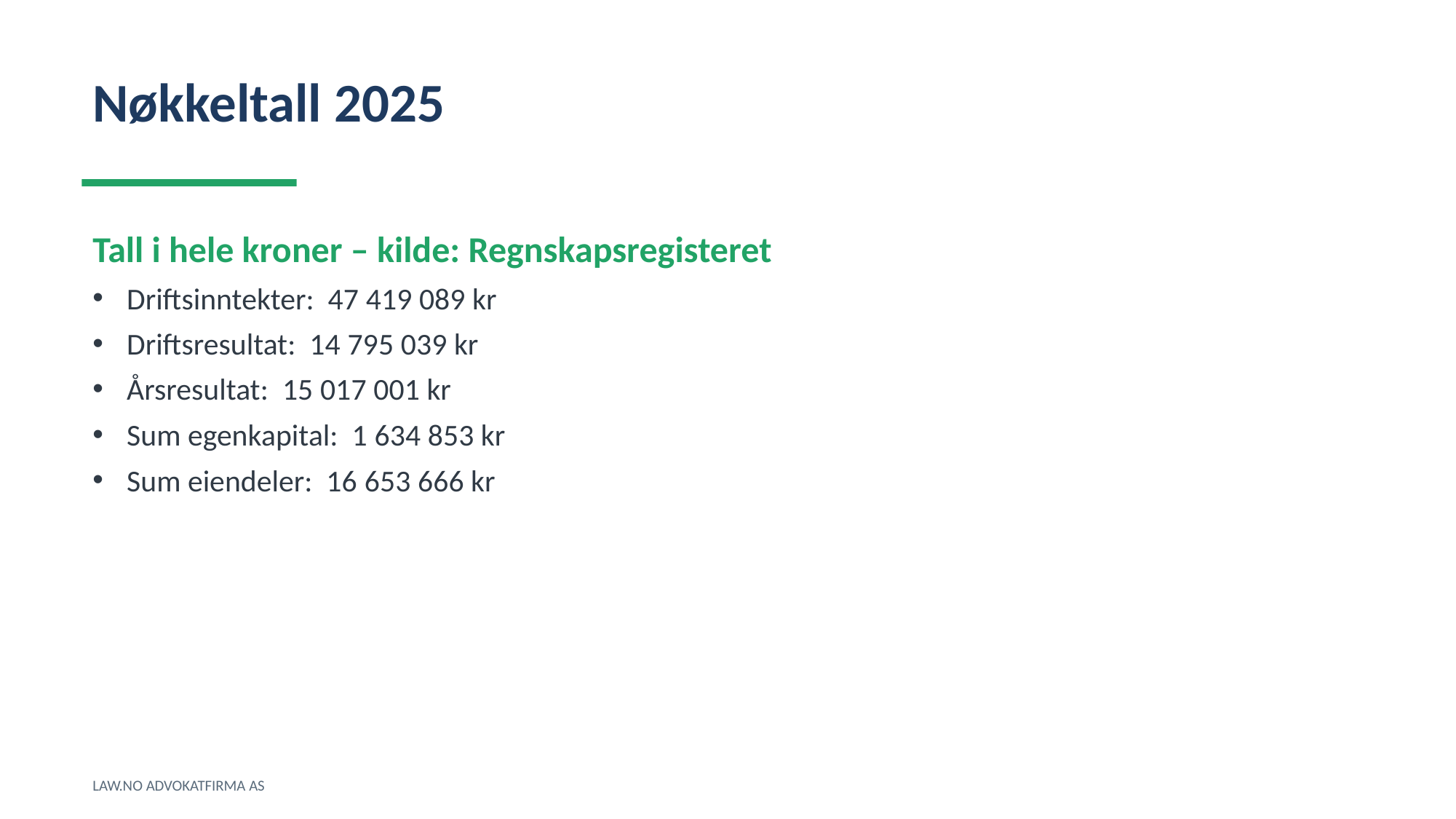

Nøkkeltall 2025

Tall i hele kroner – kilde: Regnskapsregisteret
Driftsinntekter:  47 419 089 kr
Driftsresultat:  14 795 039 kr
Årsresultat:  15 017 001 kr
Sum egenkapital:  1 634 853 kr
Sum eiendeler:  16 653 666 kr
LAW.NO ADVOKATFIRMA AS